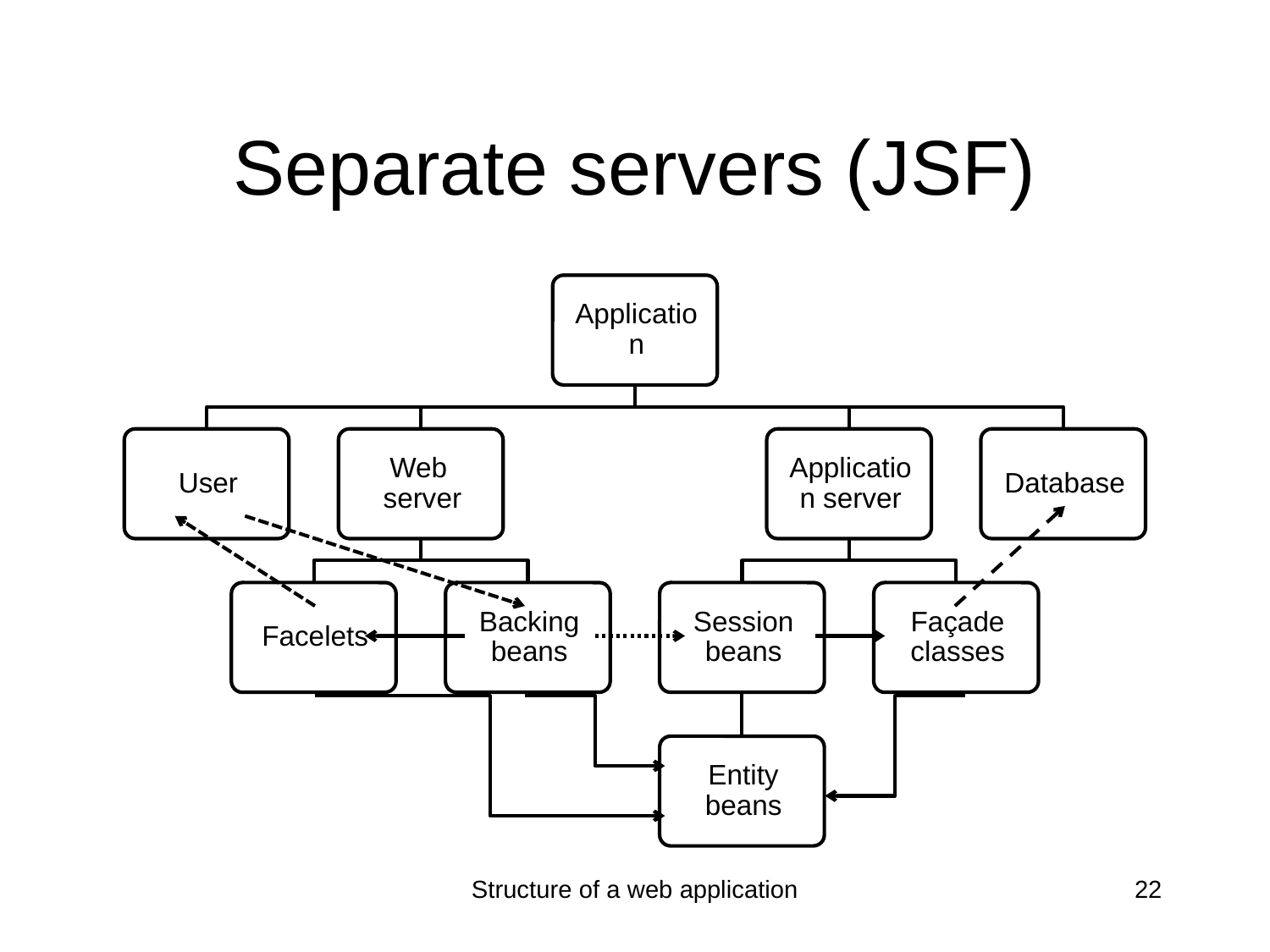

# Separate servers (JSF)
Application
User
Web
server
Facelets
Backing beans
Application server
Session beans
Entity beans
Façade classes
Database
Structure of a web application
22